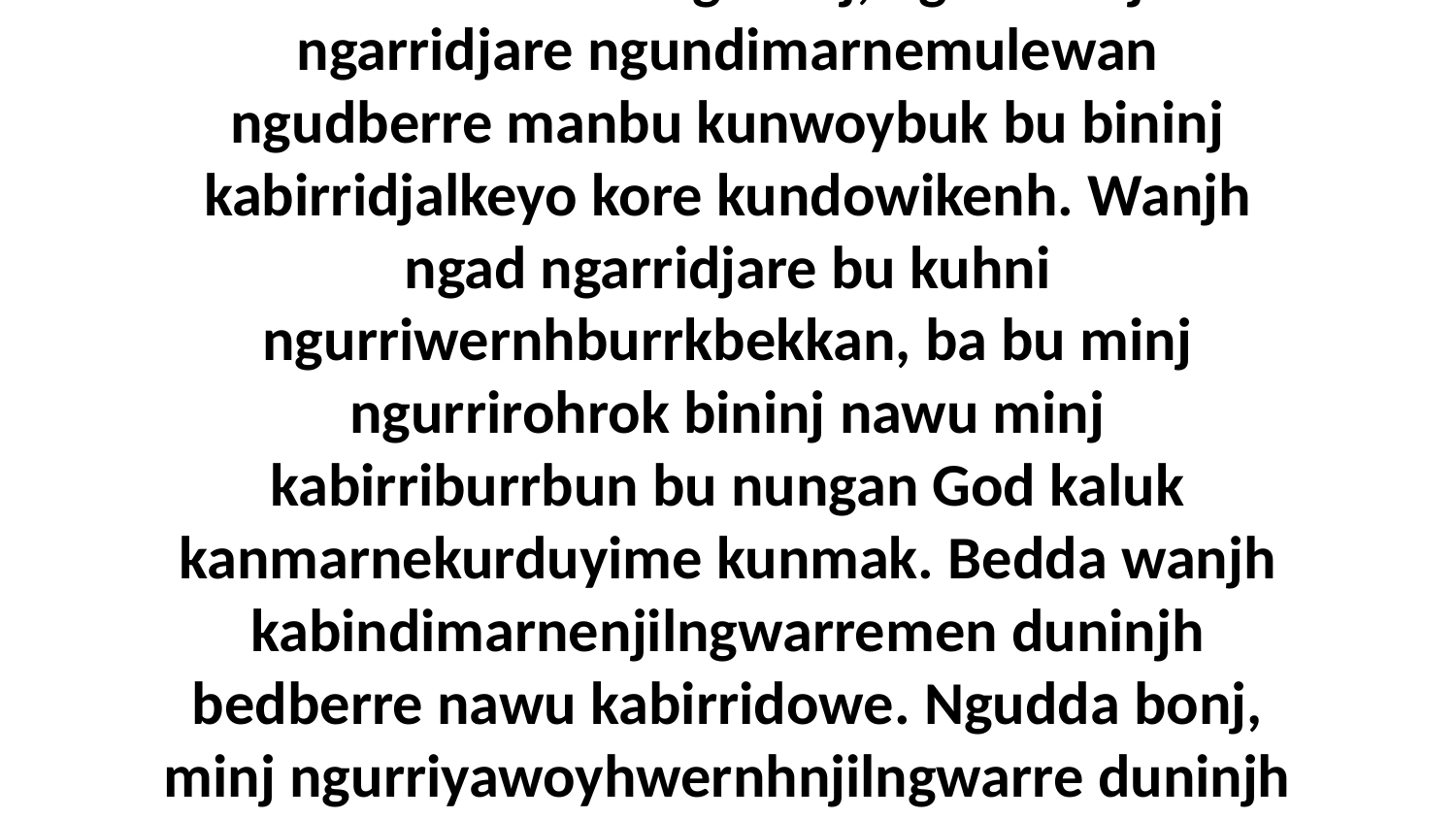

13 Nawu karridangerrinj, ngad wanjh ngarridjare ngundimarnemulewan ngudberre manbu kunwoybuk bu bininj kabirridjalkeyo kore kundowikenh. Wanjh ngad ngarridjare bu kuhni ngurriwernhburrkbekkan, ba bu minj ngurrirohrok bininj nawu minj kabirriburrbun bu nungan God kaluk kanmarnekurduyime kunmak. Bedda wanjh kabindimarnenjilngwarremen duninjh bedberre nawu kabirridowe. Ngudda bonj, minj ngurriyawoyhwernhnjilngwarre duninjh kore kundowikenh.